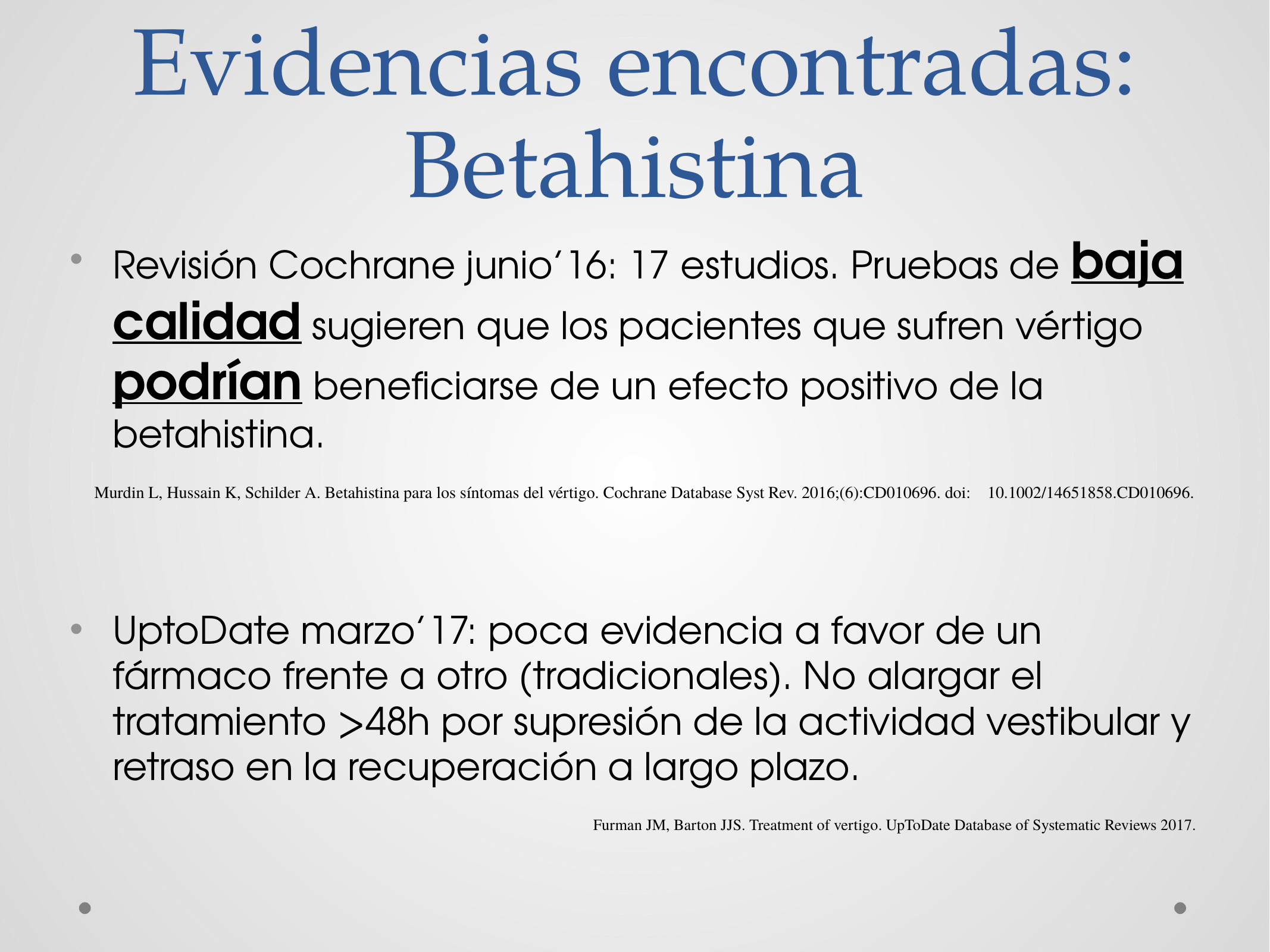

# Evidencias encontradas:
Betahistina
Revisión Cochrane junio’16: 17 estudios. Pruebas de baja calidad sugieren que los pacientes que sufren vértigo podrían beneficiarse de un efecto positivo de la betahistina.
Murdin L, Hussain K, Schilder A. Betahistina para los síntomas del vértigo. Cochrane Database Syst Rev. 2016;(6):CD010696. doi:    10.1002/14651858.CD010696.

UptoDate marzo’17: poca evidencia a favor de un fármaco frente a otro (tradicionales). No alargar el tratamiento >48h por supresión de la actividad vestibular y retraso en la recuperación a largo plazo.
Furman JM, Barton JJS. Treatment of vertigo. UpToDate Database of Systematic Reviews 2017.